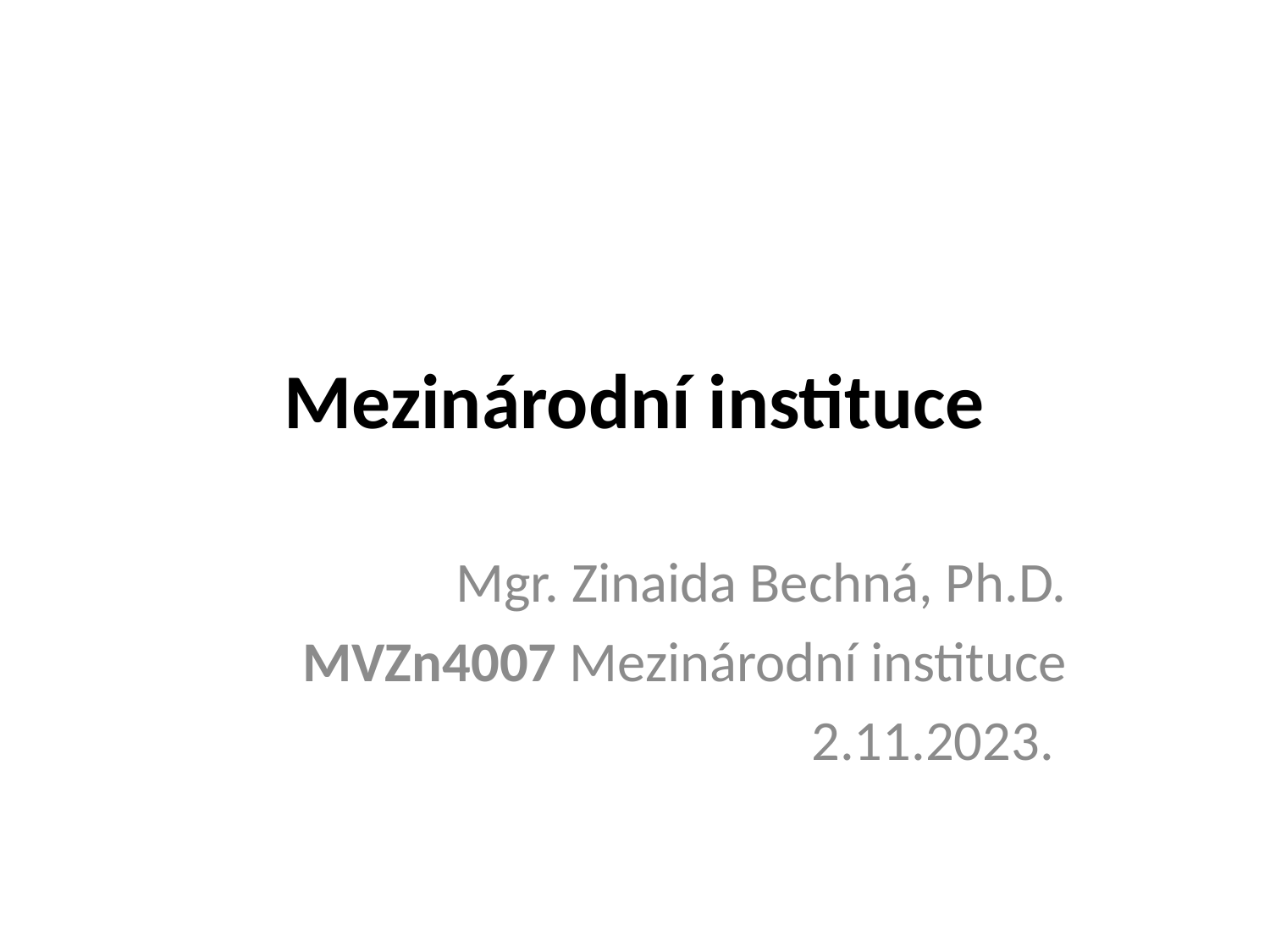

# Mezinárodní instituce
Mgr. Zinaida Bechná, Ph.D.
MVZn4007 Mezinárodní instituce
2.11.2023.